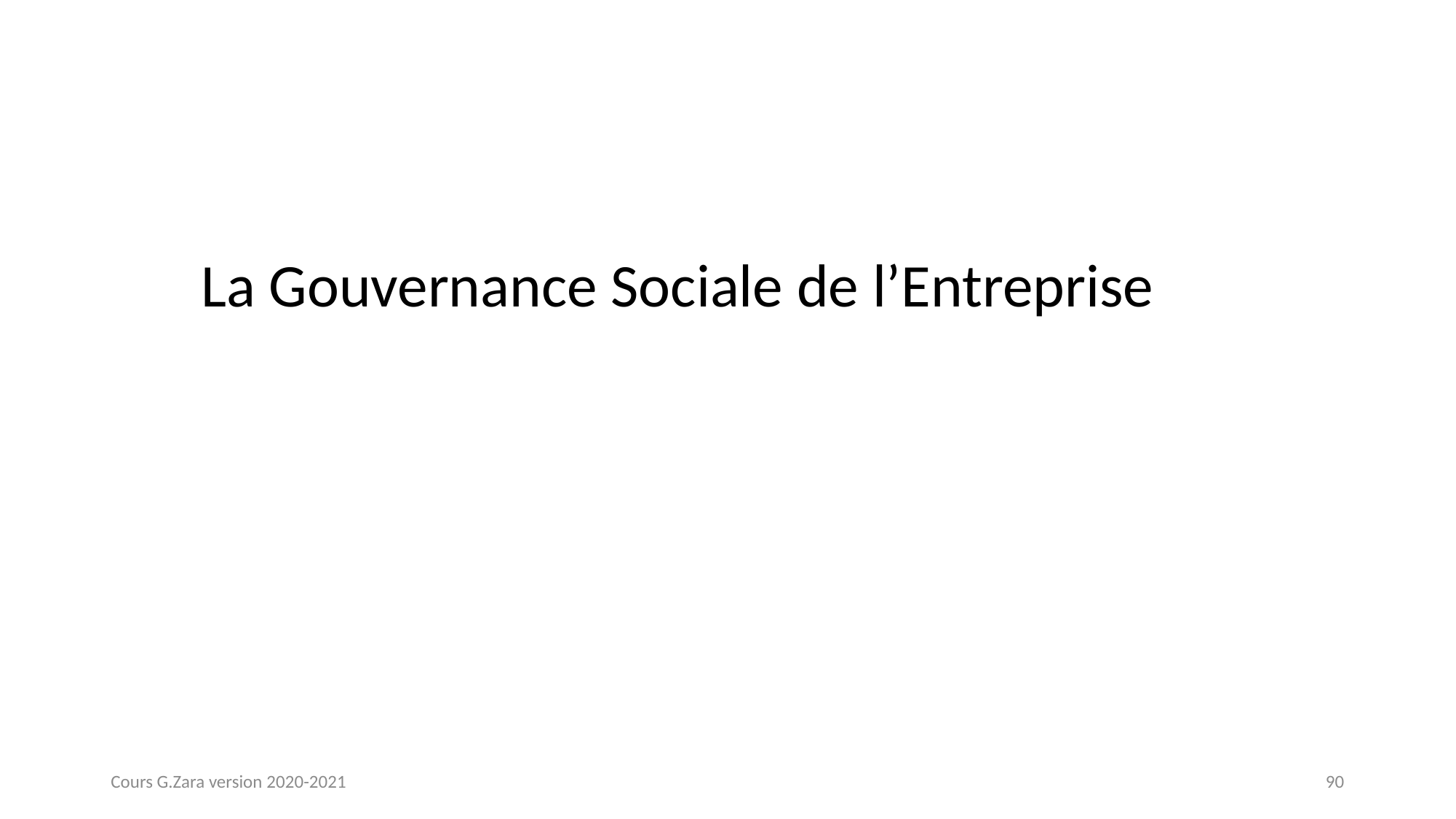

# La Gouvernance Sociale de l’Entreprise
Cours G.Zara version 2020-2021
90